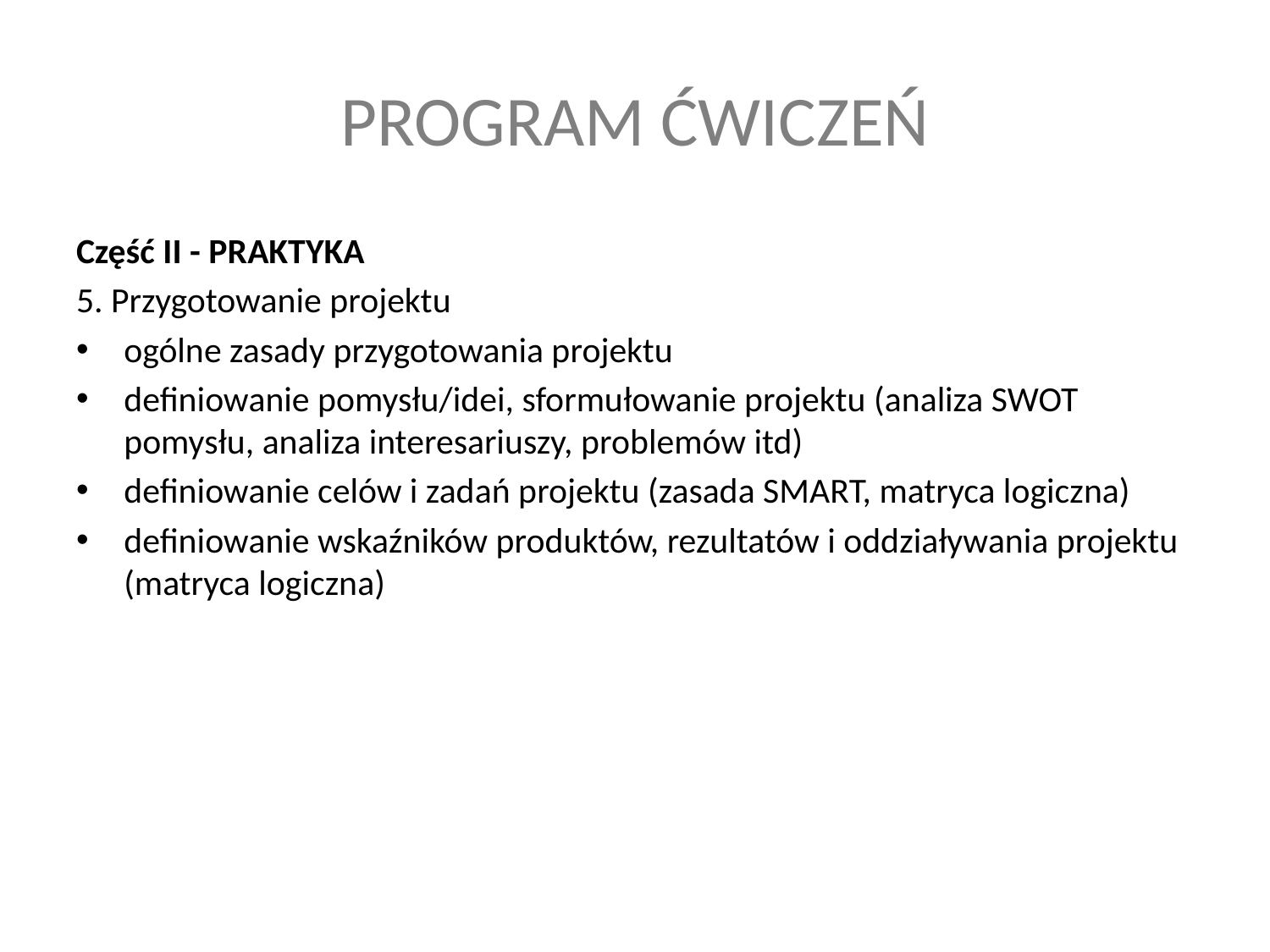

# PROGRAM ĆWICZEŃ
Część II - PRAKTYKA
5. Przygotowanie projektu
ogólne zasady przygotowania projektu
definiowanie pomysłu/idei, sformułowanie projektu (analiza SWOT pomysłu, analiza interesariuszy, problemów itd)
definiowanie celów i zadań projektu (zasada SMART, matryca logiczna)
definiowanie wskaźników produktów, rezultatów i oddziaływania projektu (matryca logiczna)